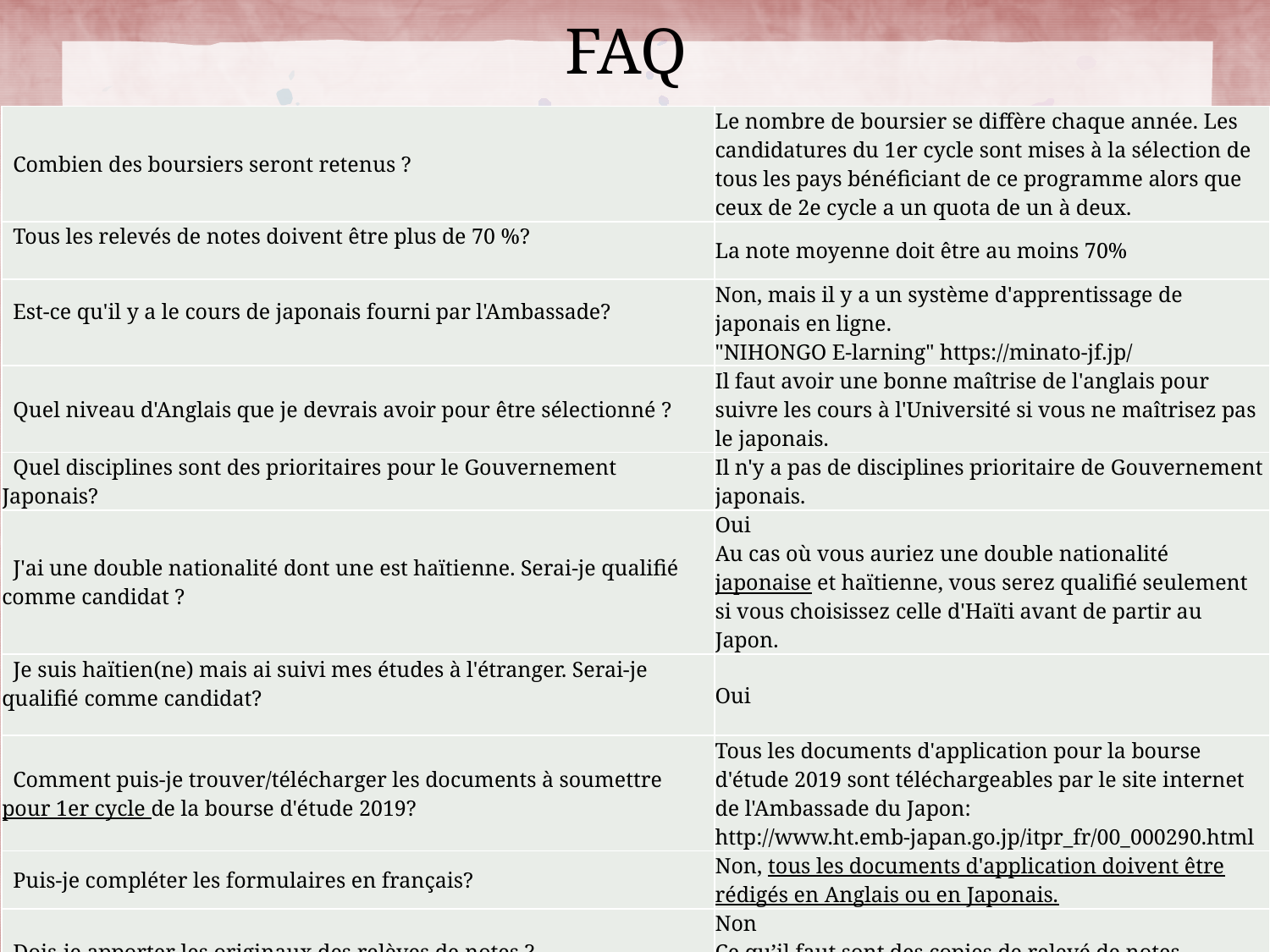

# FAQ
| Combien des boursiers seront retenus ? | Le nombre de boursier se diffère chaque année. Les candidatures du 1er cycle sont mises à la sélection de tous les pays bénéficiant de ce programme alors que ceux de 2e cycle a un quota de un à deux. |
| --- | --- |
| Tous les relevés de notes doivent être plus de 70 %? | La note moyenne doit être au moins 70% |
| Est-ce qu'il y a le cours de japonais fourni par l'Ambassade? | Non, mais il y a un système d'apprentissage de japonais en ligne. "NIHONGO E-larning" https://minato-jf.jp/ |
| Quel niveau d'Anglais que je devrais avoir pour être sélectionné ? | Il faut avoir une bonne maîtrise de l'anglais pour suivre les cours à l'Université si vous ne maîtrisez pas le japonais. |
| Quel disciplines sont des prioritaires pour le Gouvernement Japonais? | Il n'y a pas de disciplines prioritaire de Gouvernement japonais. |
| J'ai une double nationalité dont une est haïtienne. Serai-je qualifié comme candidat ? | Oui Au cas où vous auriez une double nationalité japonaise et haïtienne, vous serez qualifié seulement si vous choisissez celle d'Haïti avant de partir au Japon. |
| Je suis haïtien(ne) mais ai suivi mes études à l'étranger. Serai-je qualifié comme candidat? | Oui |
| Comment puis-je trouver/télécharger les documents à soumettre pour 1er cycle de la bourse d'étude 2019? | Tous les documents d'application pour la bourse d'étude 2019 sont téléchargeables par le site internet de l'Ambassade du Japon: http://www.ht.emb-japan.go.jp/itpr\_fr/00\_000290.html |
| Puis-je compléter les formulaires en français? | Non, tous les documents d'application doivent être rédigés en Anglais ou en Japonais. |
| Dois-je apporter les originaux des relèves de notes ? | Non Ce qu’il faut sont des copies de relevé de notes authentifiés. |
| Dois-je apporter les traductions aussi authentifiées ? | Non La traduction n'a pas besoin d'être authentifié par le MENFP. |